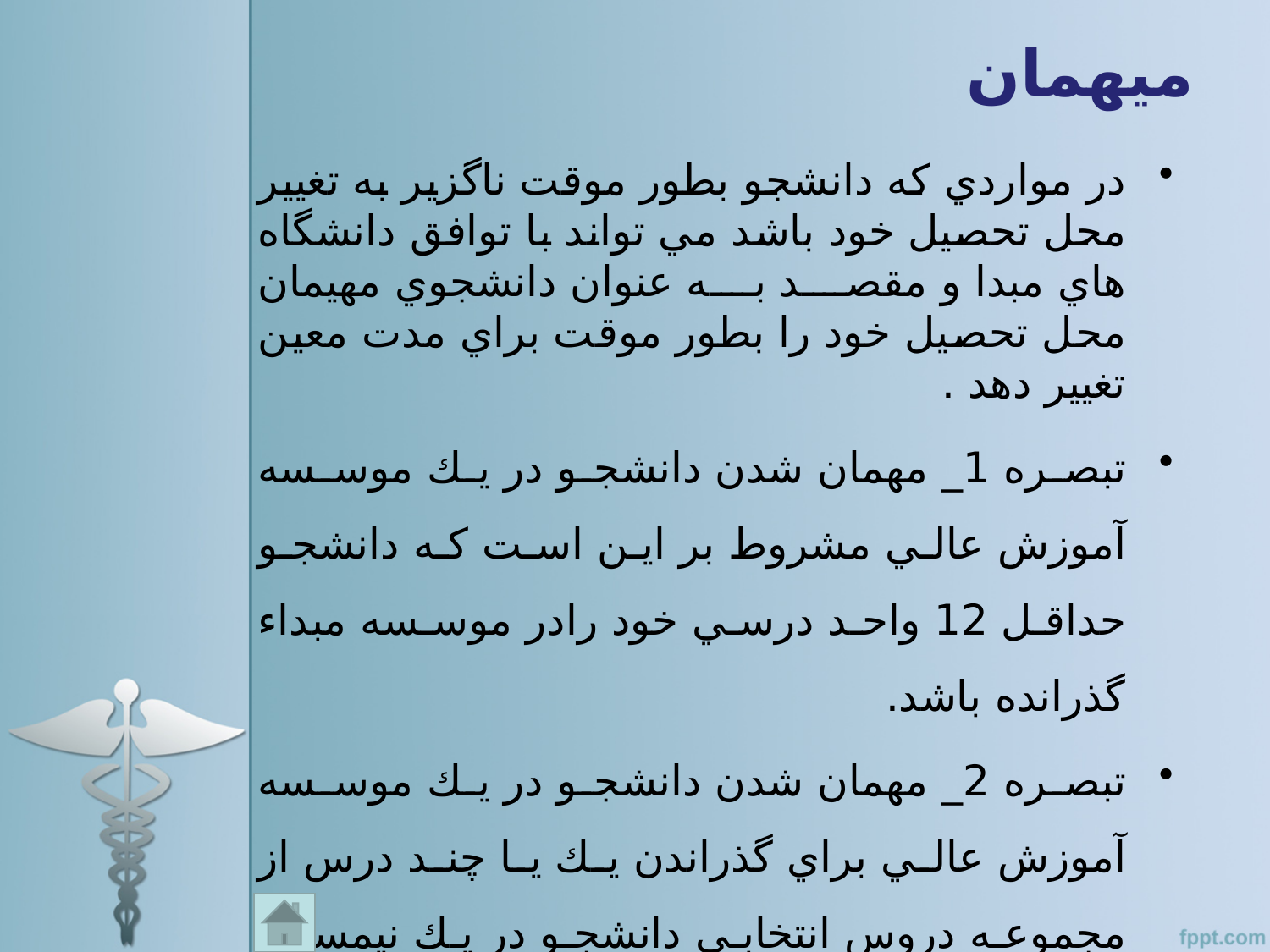

# ميهمان
در مواردي كه دانشجو بطور موقت ناگزير به تغيير محل تحصيل خود باشد مي تواند با توافق دانشگاه هاي مبدا و مقصد به عنوان دانشجوي مهيمان محل تحصيل خود را بطور موقت براي مدت معين تغيير دهد .
تبصره 1_ مهمان شدن دانشجو در يك موسسه آموزش عالي مشروط بر اين است كه دانشجو حداقل 12 واحد درسي خود رادر موسسه مبداء گذرانده باشد.
تبصره 2_ مهمان شدن دانشجو در يك موسسه آموزش عالي براي گذراندن يك يا چند درس از مجموعه دروس انتخابي دانشجو در يك نيمسال تحصيلي با نظر موسسه مبداء و موافقت موسسه مقصد بلامانع است .
تبصره 4_ تحصيل دانشجو به صورت مهمان حداكثر تا دو نيمسال كامل براي دوره كارشناسي مجاز است و نمره دروس باید بالای 12 باشد.